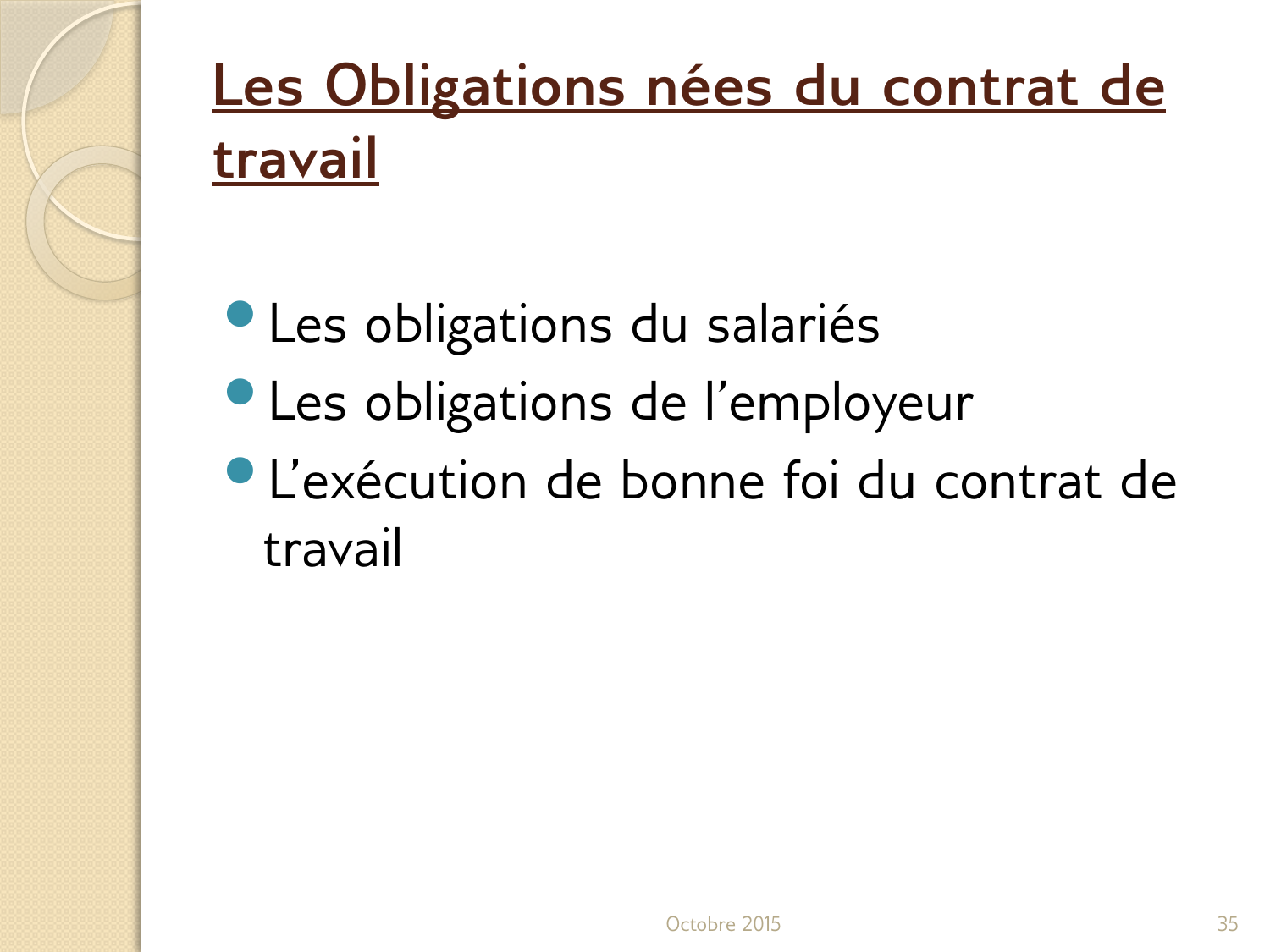

# Les Obligations nées du contrat de travail

Les obligations du salariés
Les obligations de l’employeur
L’exécution de bonne foi du contrat de travail

Octobre 2015
35